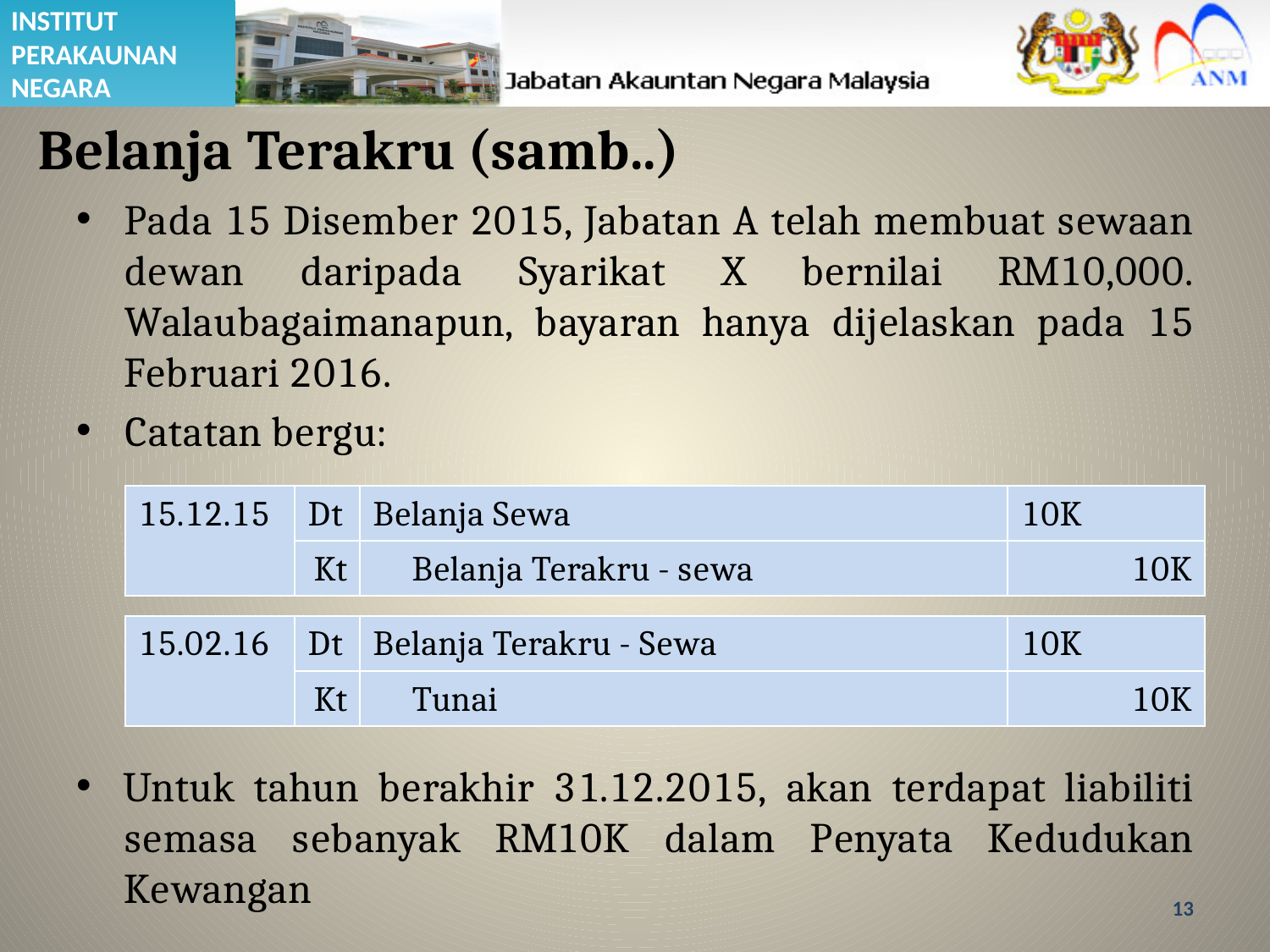

# Belanja Terakru (samb..)
Pada 15 Disember 2015, Jabatan A telah membuat sewaan dewan daripada Syarikat X bernilai RM10,000. Walaubagaimanapun, bayaran hanya dijelaskan pada 15 Februari 2016.
Catatan bergu:

Untuk tahun berakhir 31.12.2015, akan terdapat liabiliti semasa sebanyak RM10K dalam Penyata Kedudukan Kewangan
| 15.12.15 | Dt | Belanja Sewa | 10K |
| --- | --- | --- | --- |
|  | Kt | Belanja Terakru - sewa | 10K |
| 15.02.16 | Dt | Belanja Terakru - Sewa | 10K |
| --- | --- | --- | --- |
|  | Kt | Tunai | 10K |
13